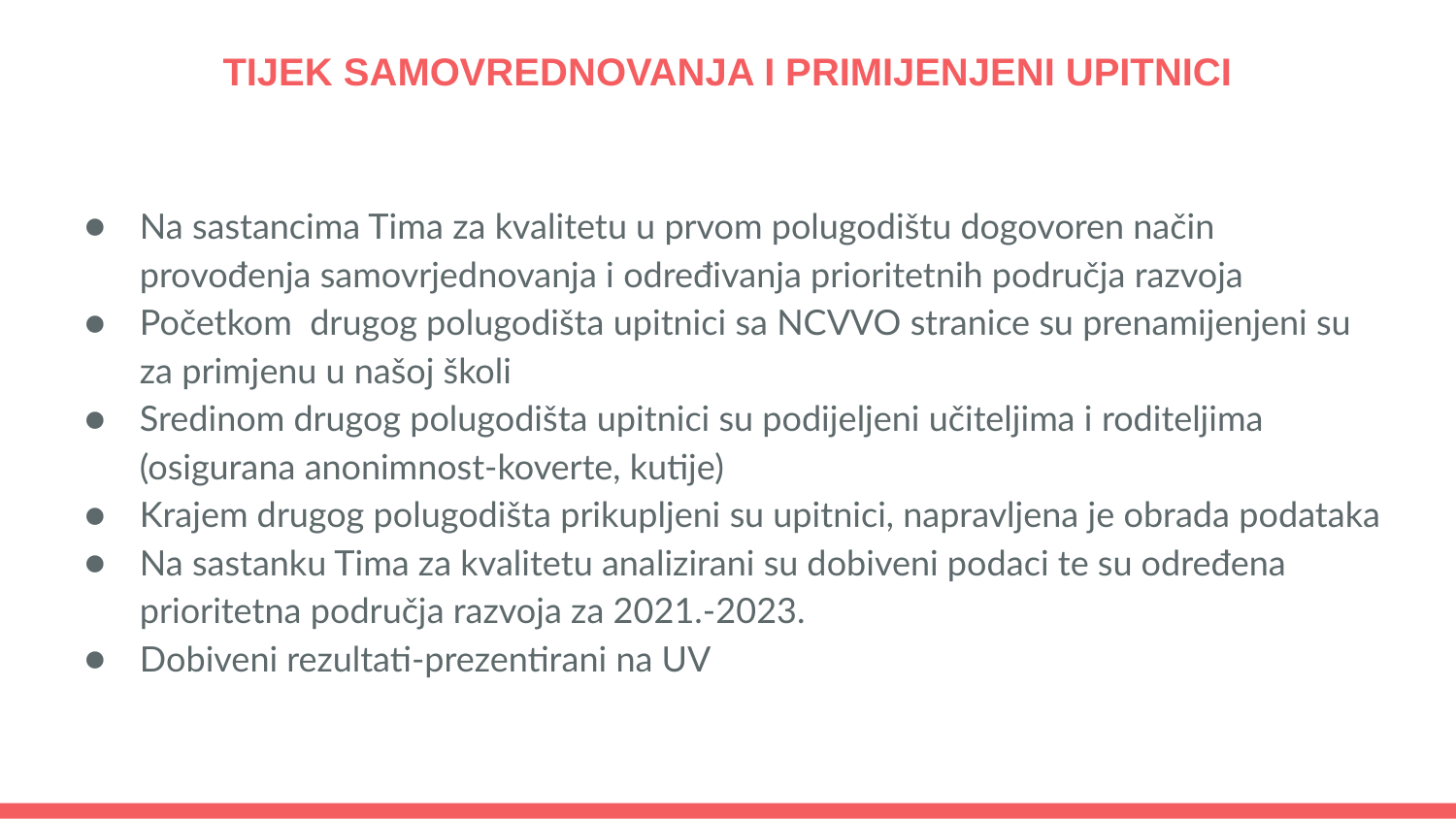

# TIJEK SAMOVREDNOVANJA I PRIMIJENJENI UPITNICI
Na sastancima Tima za kvalitetu u prvom polugodištu dogovoren način provođenja samovrjednovanja i određivanja prioritetnih područja razvoja
Početkom  drugog polugodišta upitnici sa NCVVO stranice su prenamijenjeni su za primjenu u našoj školi
Sredinom drugog polugodišta upitnici su podijeljeni učiteljima i roditeljima (osigurana anonimnost-koverte, kutije)
Krajem drugog polugodišta prikupljeni su upitnici, napravljena je obrada podataka
Na sastanku Tima za kvalitetu analizirani su dobiveni podaci te su određena prioritetna područja razvoja za 2021.-2023.
Dobiveni rezultati-prezentirani na UV